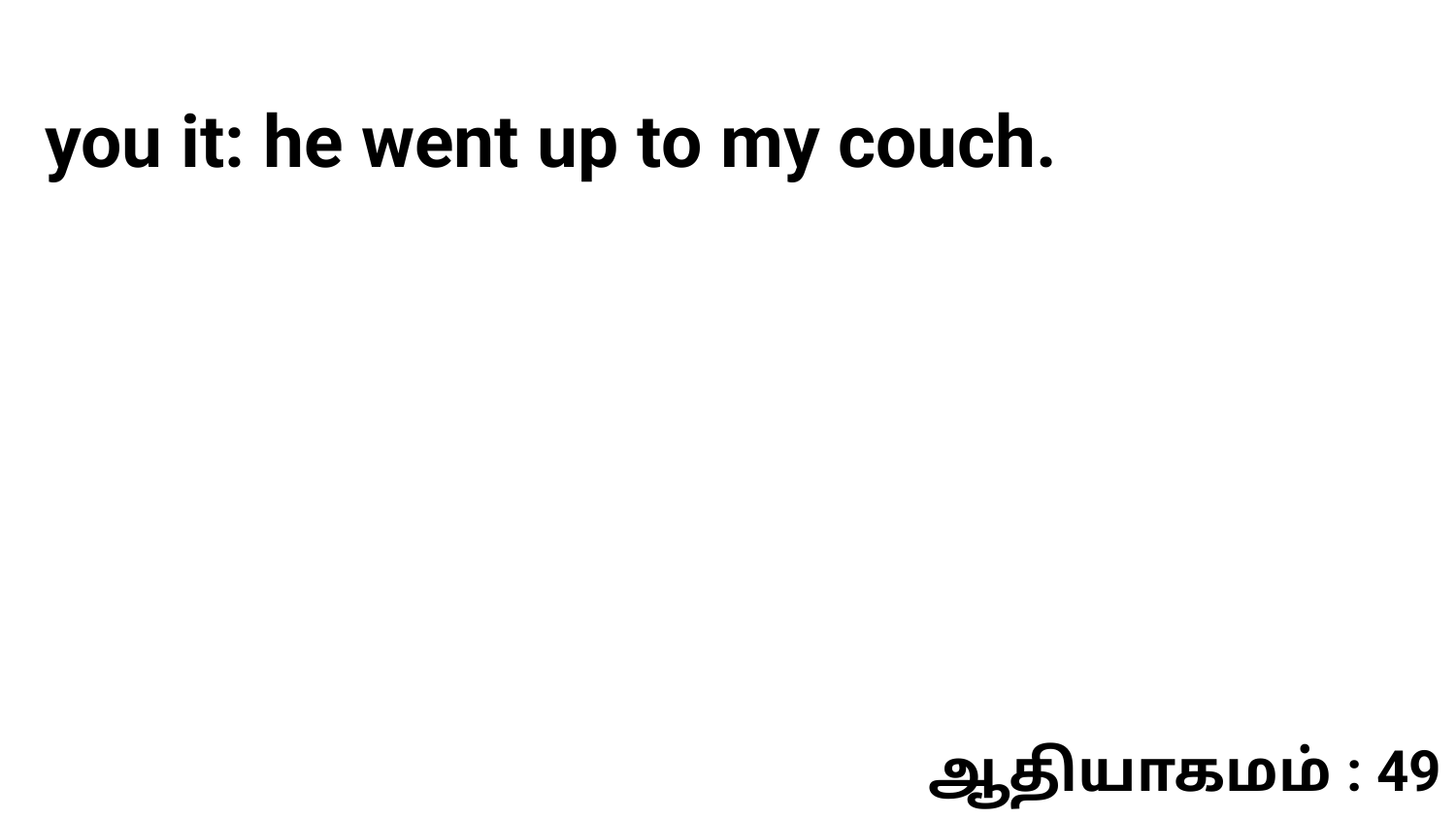

you it: he went up to my couch.
ஆதியாகமம் : 49